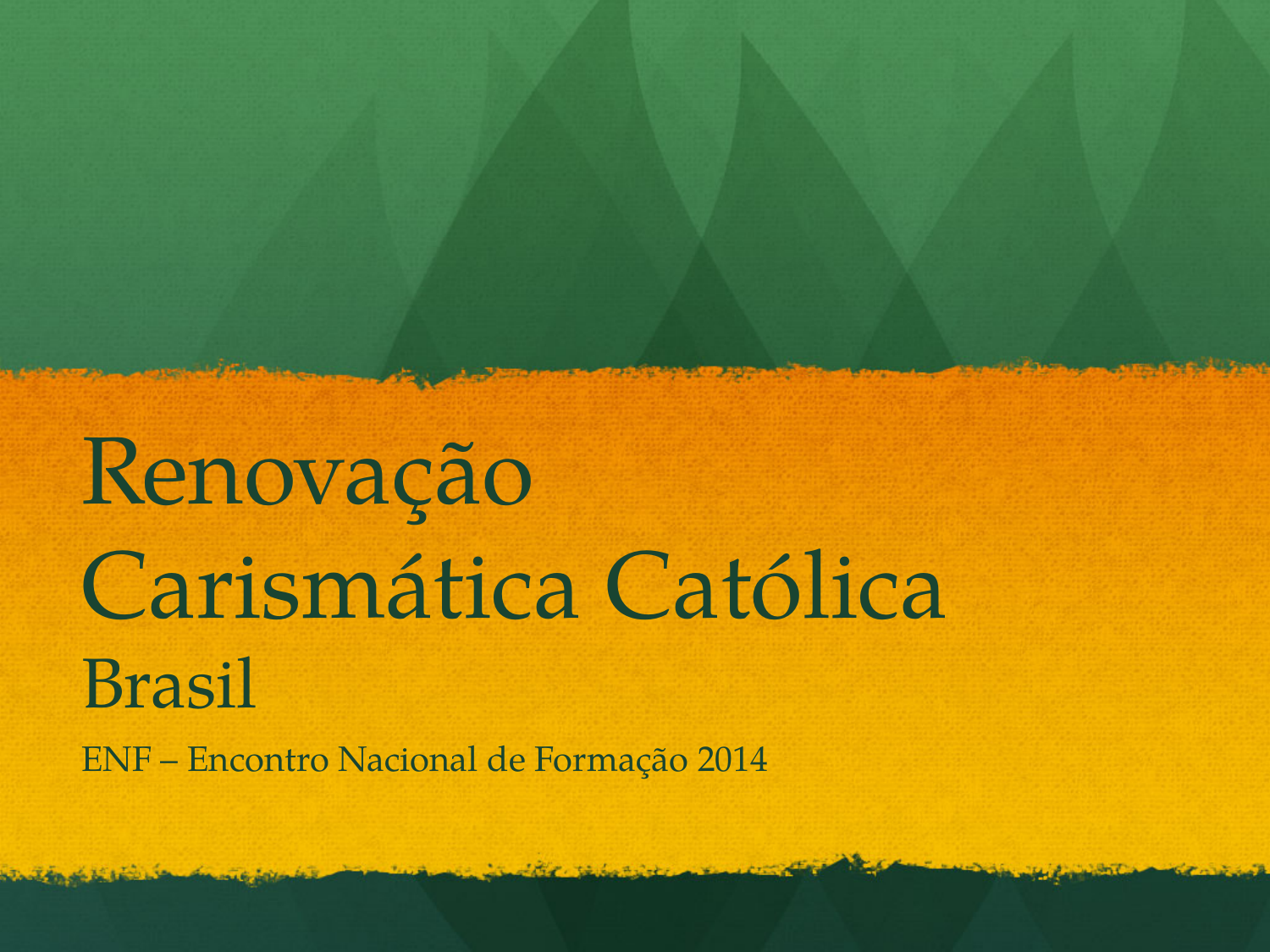

# Renovação Carismática Católica Brasil
ENF – Encontro Nacional de Formação 2014